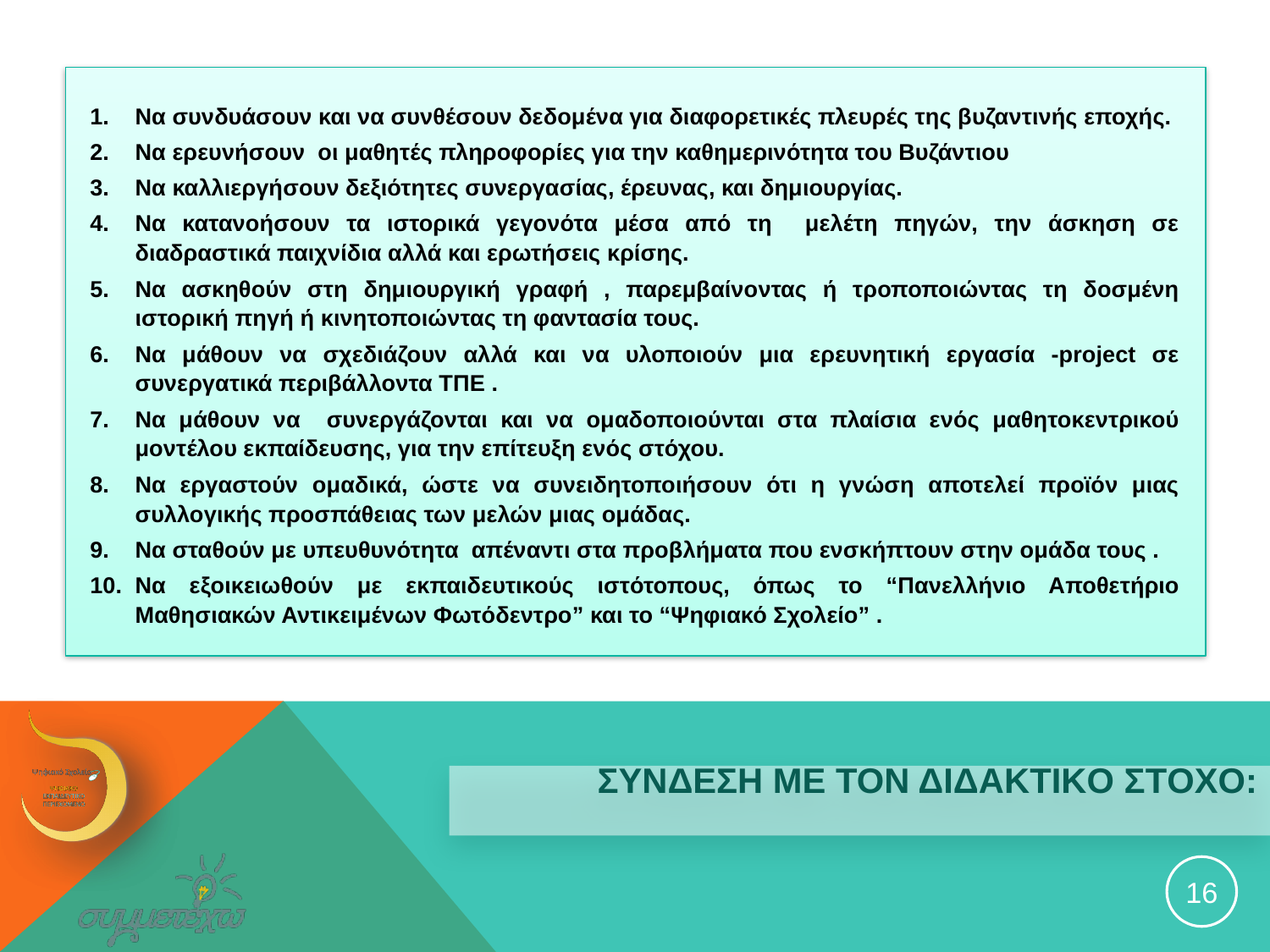

Να συνδυάσουν και να συνθέσουν δεδομένα για διαφορετικές πλευρές της βυζαντινής εποχής.
Να ερευνήσουν  οι μαθητές πληροφορίες για την καθημερινότητα του Βυζάντιου
Να καλλιεργήσουν δεξιότητες συνεργασίας, έρευνας, και δημιουργίας.
Να κατανοήσουν τα ιστορικά γεγονότα μέσα από τη  μελέτη πηγών, την άσκηση σε διαδραστικά παιχνίδια αλλά και ερωτήσεις κρίσης.
Να ασκηθούν στη δημιουργική γραφή , παρεμβαίνοντας ή τροποποιώντας τη δοσμένη ιστορική πηγή ή κινητοποιώντας τη φαντασία τους.
Να μάθουν να σχεδιάζουν αλλά και να υλοποιούν μια ερευνητική εργασία -project σε συνεργατικά περιβάλλοντα ΤΠΕ .
Να μάθουν να  συνεργάζονται και να ομαδοποιούνται στα πλαίσια ενός μαθητοκεντρικού μοντέλου εκπαίδευσης, για την επίτευξη ενός στόχου.
Να εργαστούν ομαδικά, ώστε να συνειδητοποιήσουν ότι η γνώση αποτελεί προϊόν μιας συλλογικής προσπάθειας των μελών μιας ομάδας.
Να σταθούν με υπευθυνότητα  απέναντι στα προβλήματα που ενσκήπτουν στην ομάδα τους .
Να εξοικειωθούν με εκπαιδευτικούς ιστότοπους, όπως το “Πανελλήνιο Αποθετήριο Μαθησιακών Αντικειμένων Φωτόδεντρο” και το “Ψηφιακό Σχολείο” .

# Σyνδεση με τον διδακτικo στoχο:
16